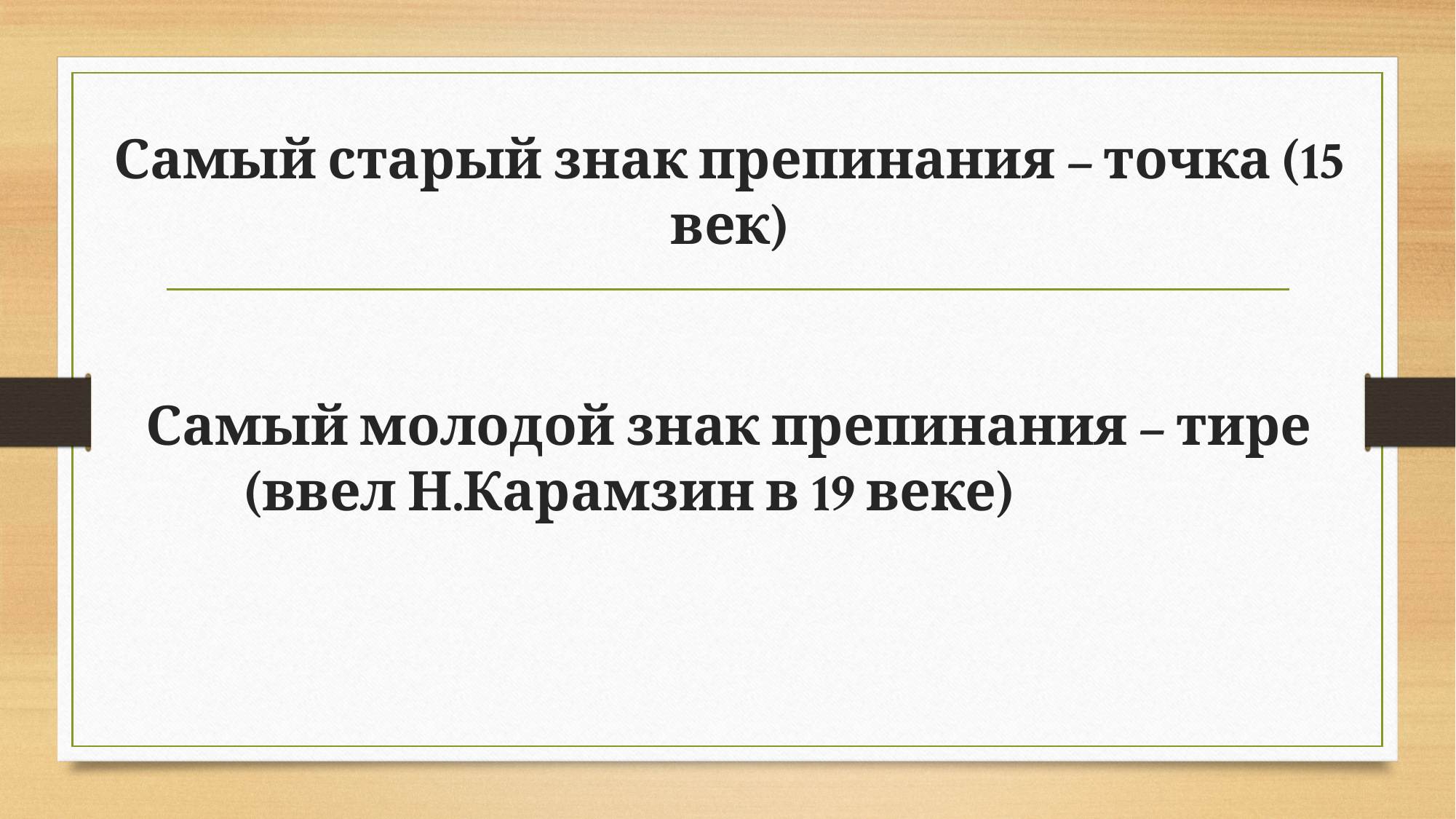

# Самый старый знак препинания – точка (15 век)
 Самый молодой знак препинания – тире
          (ввел Н.Карамзин в 19 веке)